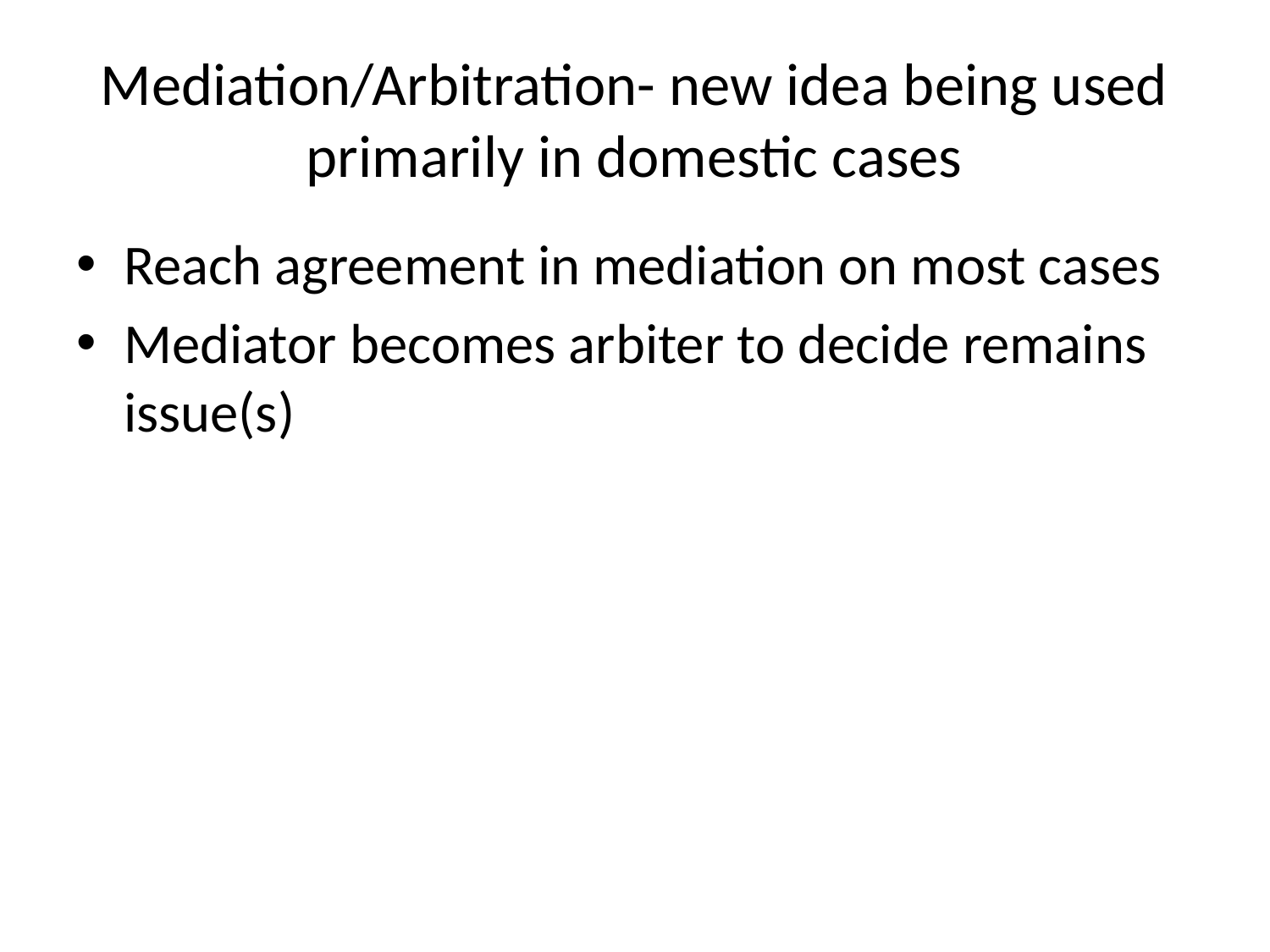

# Mediation/Arbitration- new idea being used primarily in domestic cases
Reach agreement in mediation on most cases
Mediator becomes arbiter to decide remains issue(s)